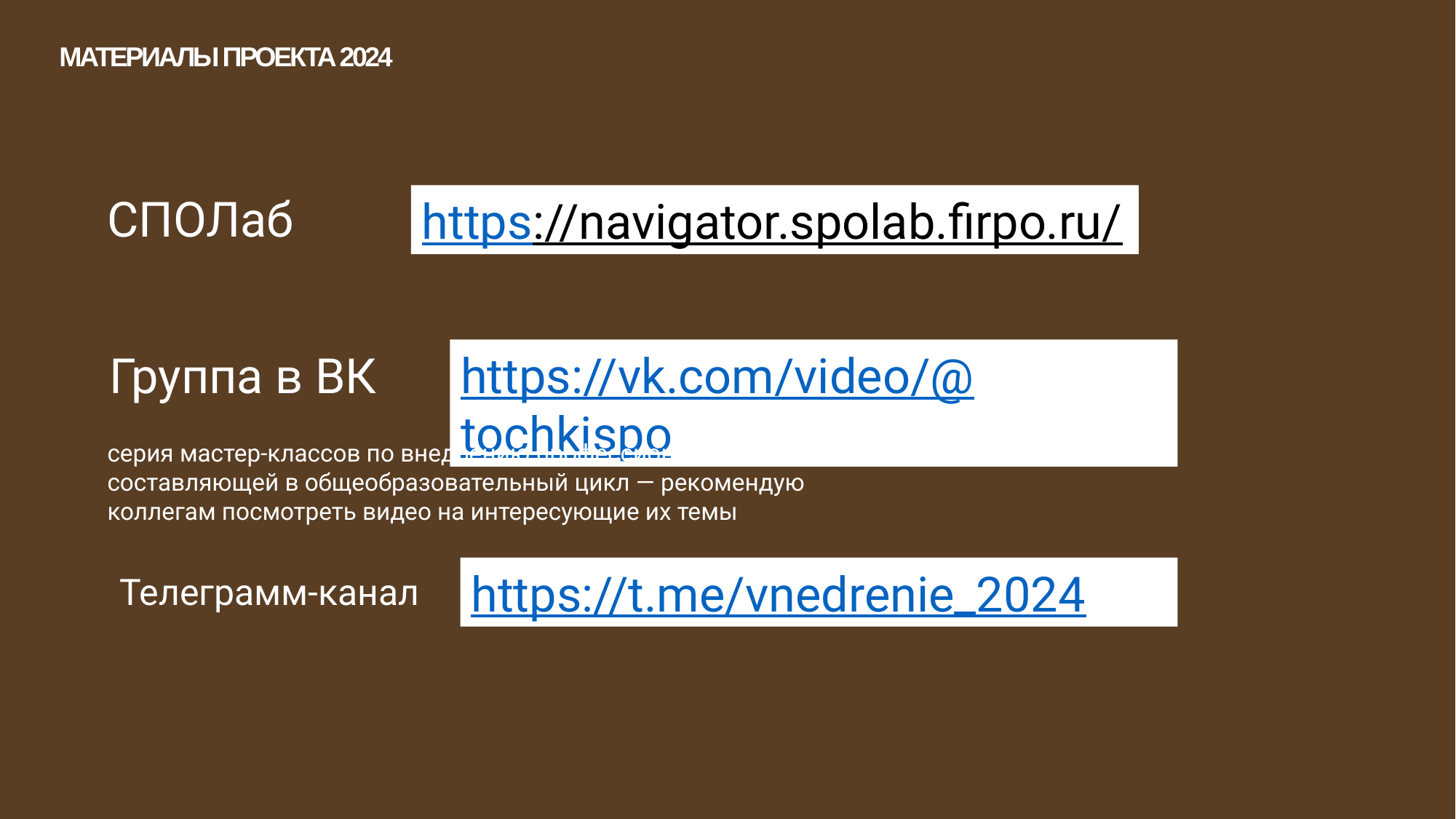

МАТЕРИАЛЫ ПРОЕКТА 2024
СПОЛаб
https://navigator.spolab.firpo.ru/
Группа в ВК
https://vk.com/video/@tochkispo
серия мастер-классов по внедрению профессиональной составляющей в общеобразовательный цикл — рекомендую коллегам посмотреть видео на интересующие их темы
https://t.me/vnedrenie_2024
Телеграмм-канал